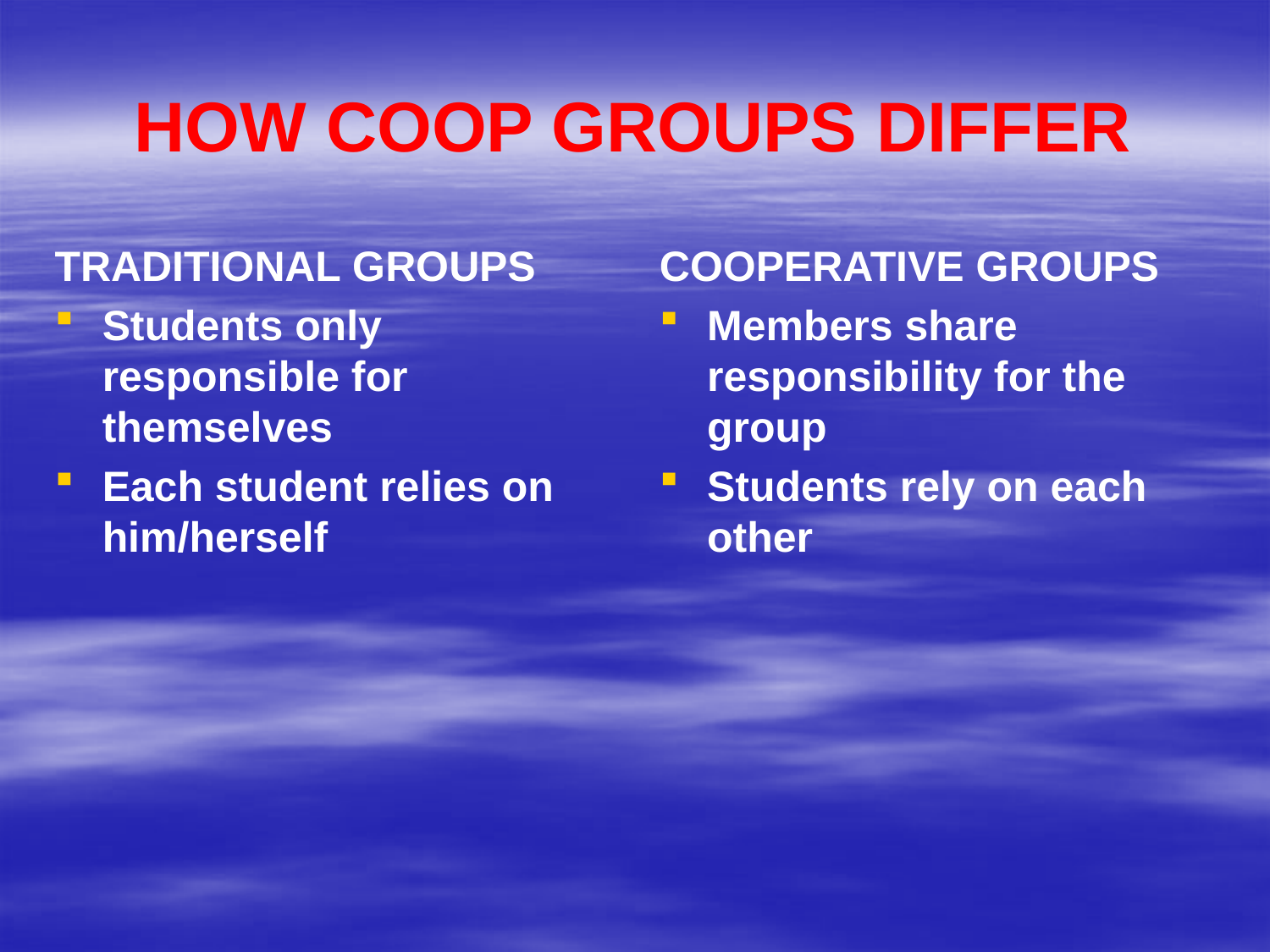

# HOW COOP GROUPS DIFFER
TRADITIONAL GROUPS
Students only responsible for themselves
Each student relies on him/herself
COOPERATIVE GROUPS
Members share responsibility for the group
Students rely on each other